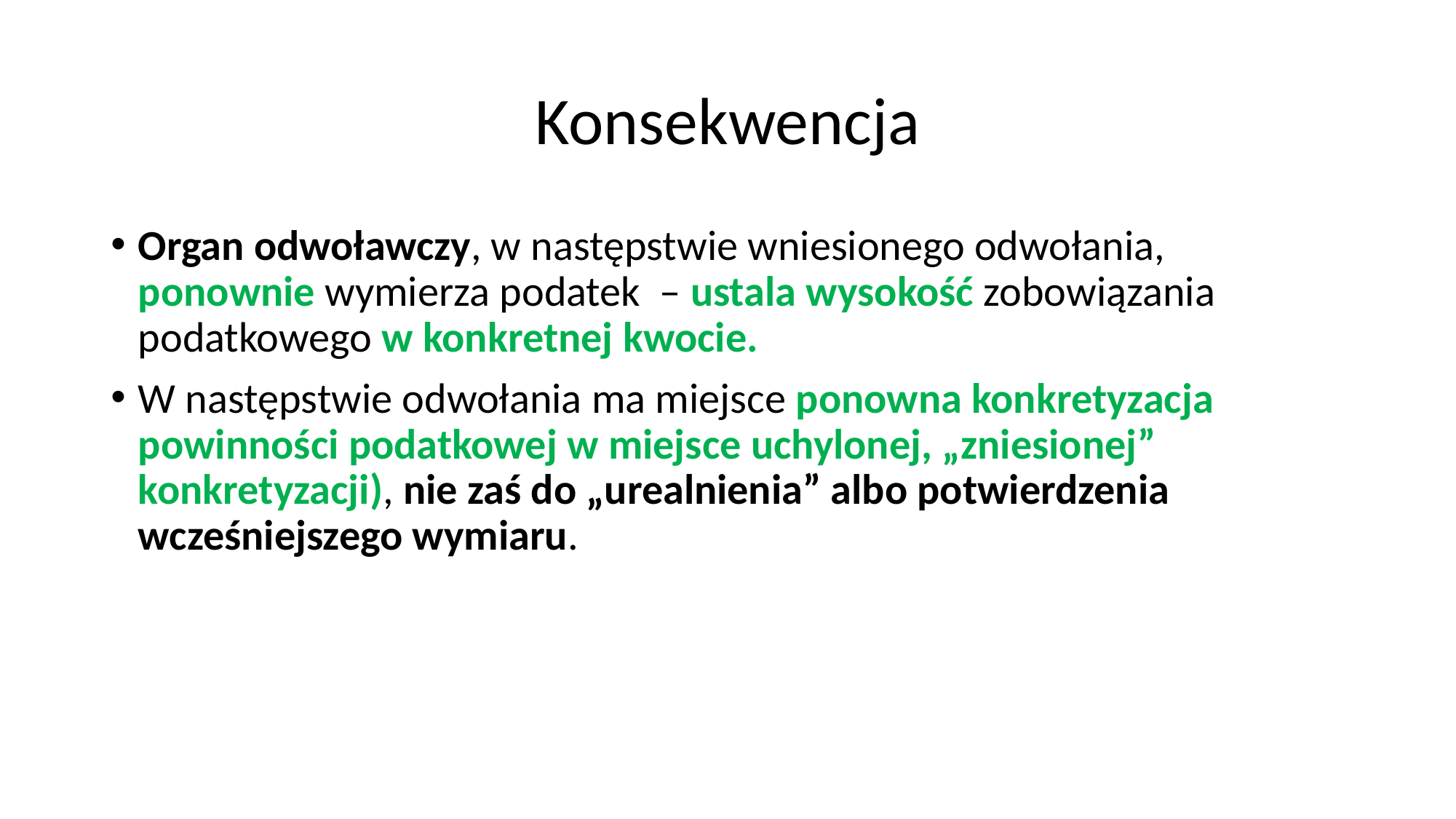

# Konsekwencja
Organ odwoławczy, w następstwie wniesionego odwołania, ponownie wymierza podatek  – ustala wysokość zobowiązania podatkowego w konkretnej kwocie.
W następstwie odwołania ma miejsce ponowna konkretyzacja powinności podatkowej w miejsce uchylonej, „zniesionej” konkretyzacji), nie zaś do „urealnienia” albo potwierdzenia wcześniejszego wymiaru.